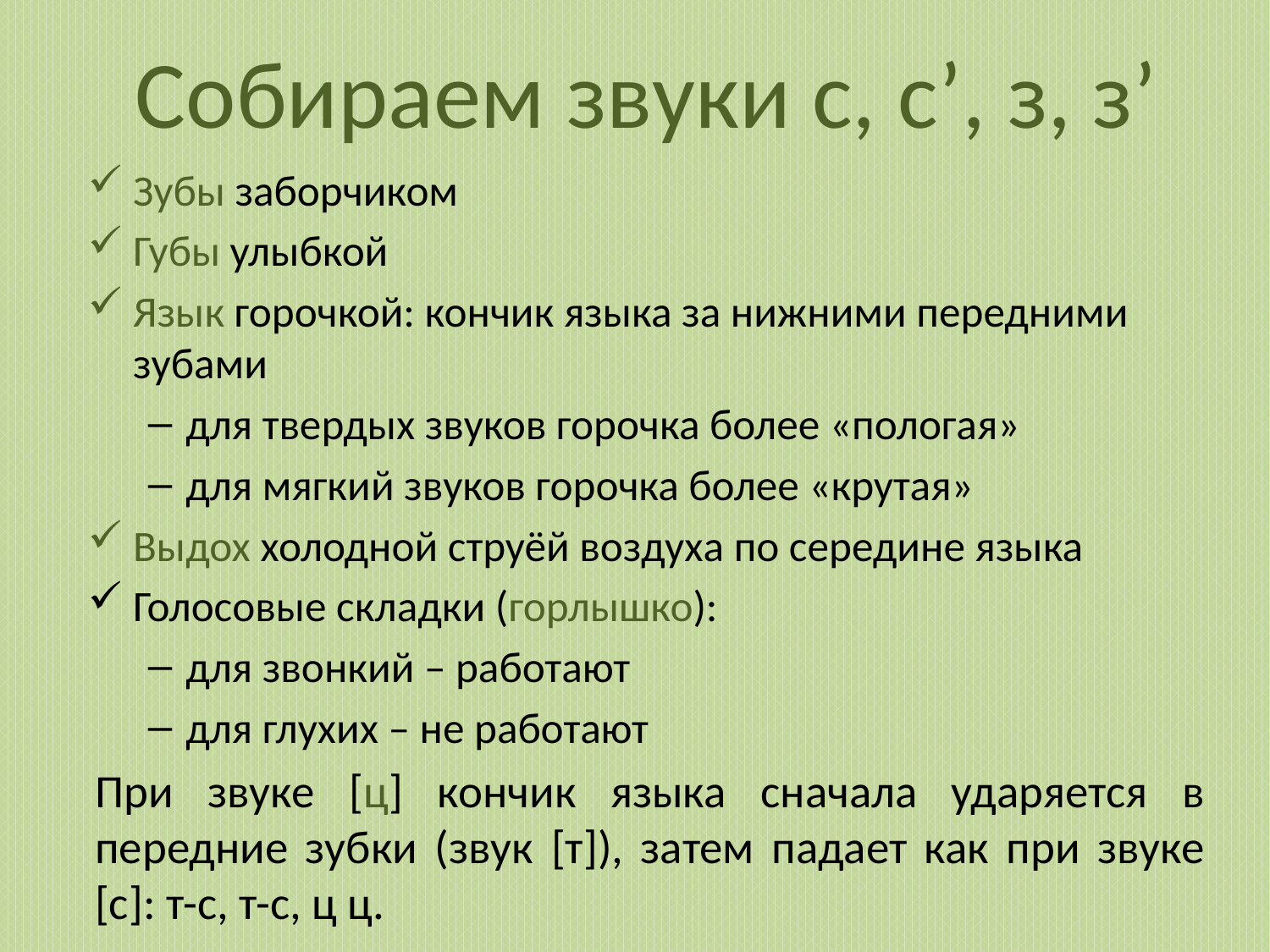

# Собираем звуки с, с’, з, з’
Зубы заборчиком
Губы улыбкой
Язык горочкой: кончик языка за нижними передними зубами
для твердых звуков горочка более «пологая»
для мягкий звуков горочка более «крутая»
Выдох холодной струёй воздуха по середине языка
Голосовые складки (горлышко):
для звонкий – работают
для глухих – не работают
При звуке [ц] кончик языка сначала ударяется в передние зубки (звук [т]), затем падает как при звуке [c]: т-с, т-с, ц ц.